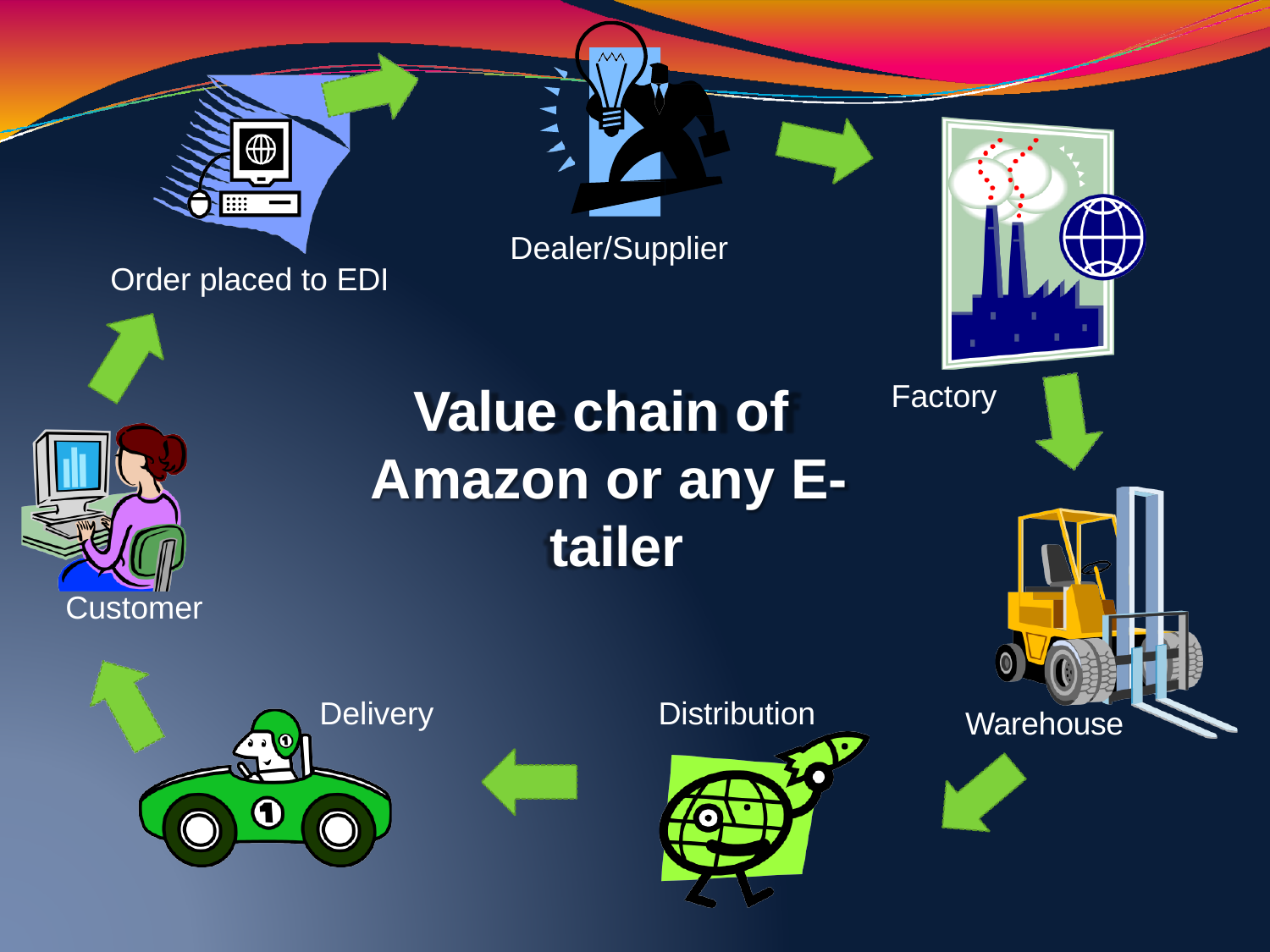

Dealer/Supplier
# Order placed to EDI

Value chain of  Amazon or any E-  tailer
Factory

Customer

Delivery
Distribution
Warehouse